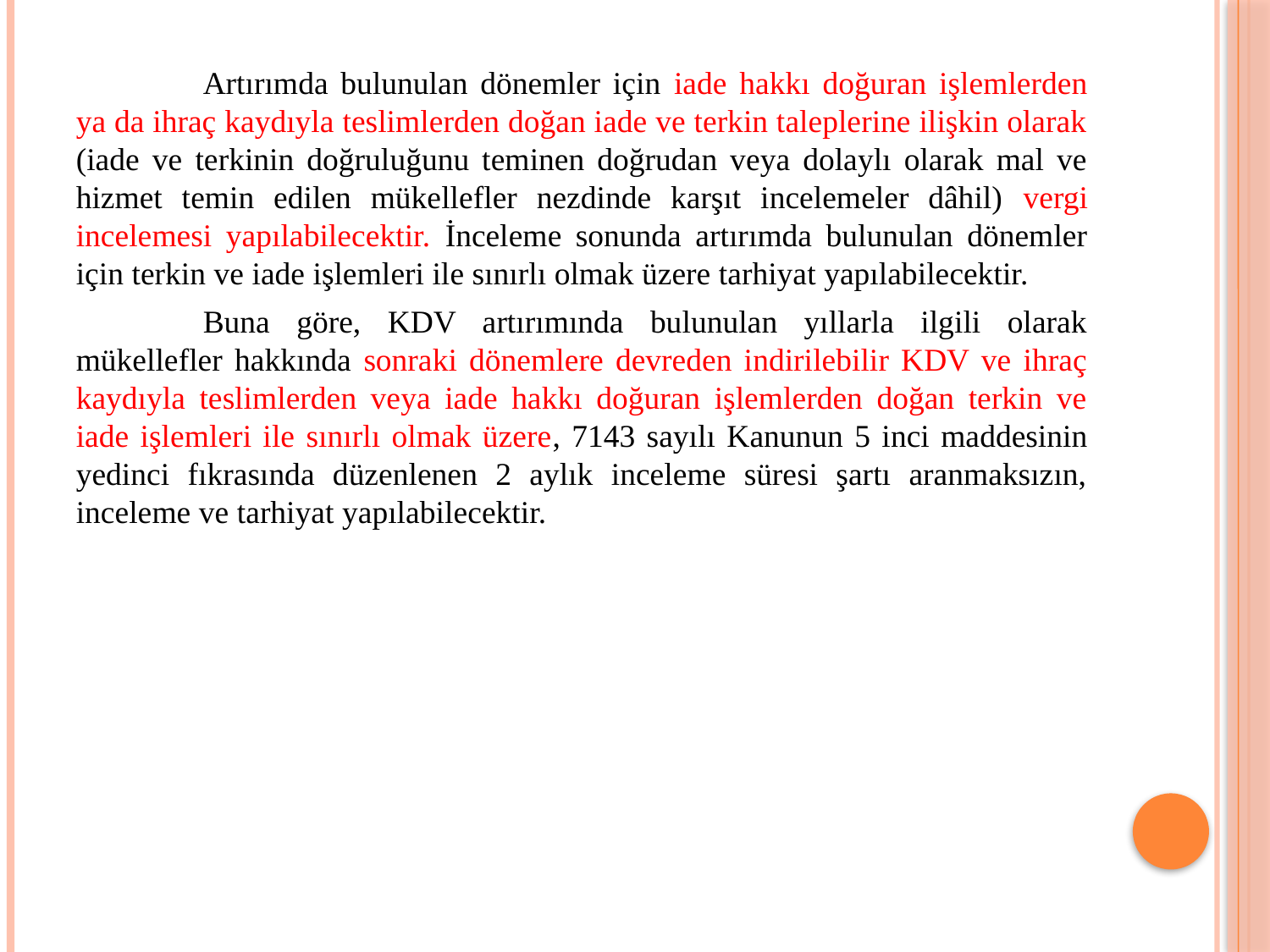

Artırımda bulunulan dönemler için iade hakkı doğuran işlemlerden ya da ihraç kaydıyla teslimlerden doğan iade ve terkin taleplerine ilişkin olarak (iade ve terkinin doğruluğunu teminen doğrudan veya dolaylı olarak mal ve hizmet temin edilen mükellefler nezdinde karşıt incelemeler dâhil) vergi incelemesi yapılabilecektir. İnceleme sonunda artırımda bulunulan dönemler için terkin ve iade işlemleri ile sınırlı olmak üzere tarhiyat yapılabilecektir.
	Buna göre, KDV artırımında bulunulan yıllarla ilgili olarak mükellefler hakkında sonraki dönemlere devreden indirilebilir KDV ve ihraç kaydıyla teslimlerden veya iade hakkı doğuran işlemlerden doğan terkin ve iade işlemleri ile sınırlı olmak üzere, 7143 sayılı Kanunun 5 inci maddesinin yedinci fıkrasında düzenlenen 2 aylık inceleme süresi şartı aranmaksızın, inceleme ve tarhiyat yapılabilecektir.